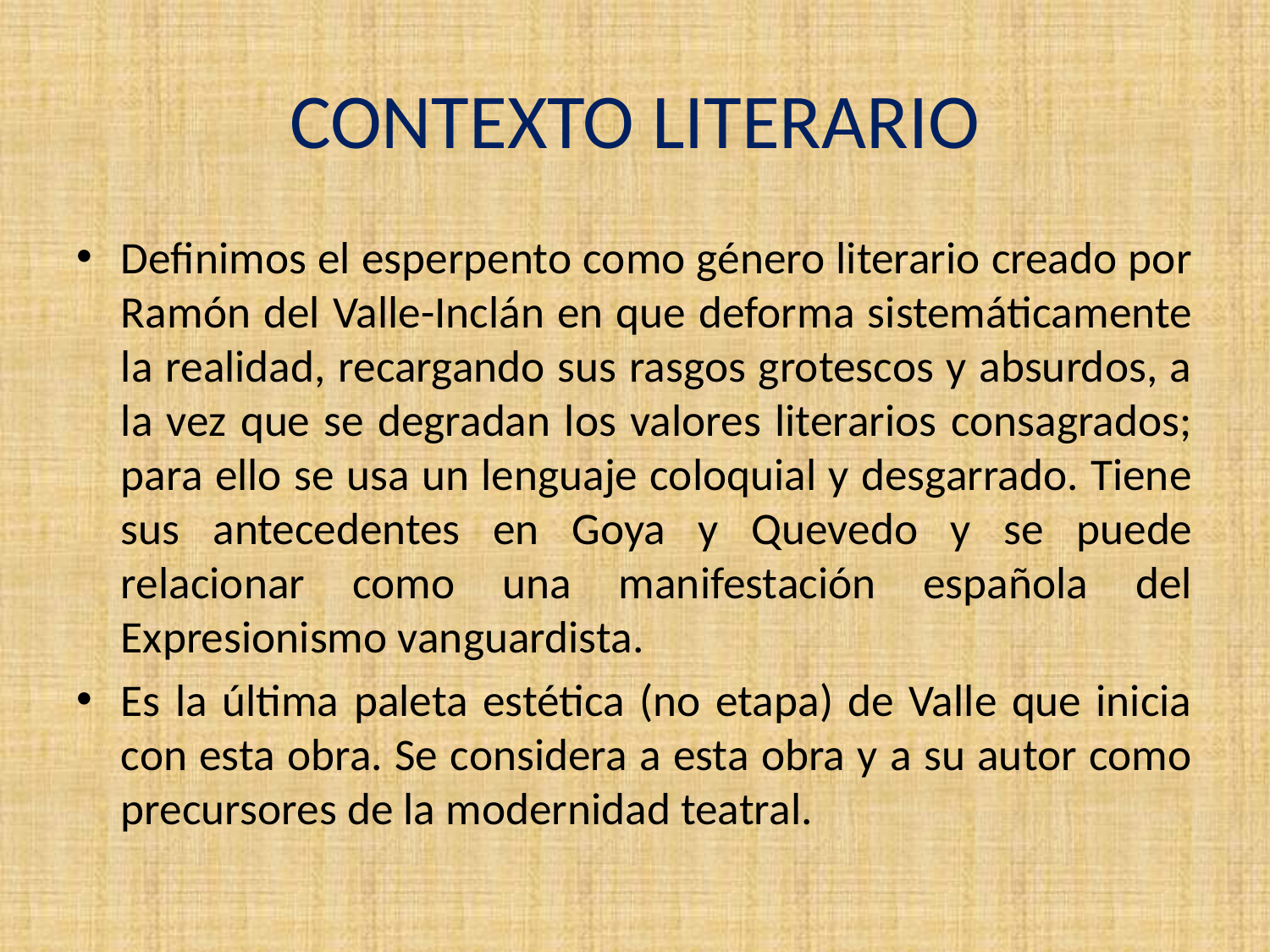

# CONTEXTO LITERARIO
Definimos el esperpento como género literario creado por Ramón del Valle-Inclán en que deforma sistemáticamente la realidad, recargando sus rasgos grotescos y absurdos, a la vez que se degradan los valores literarios consagrados; para ello se usa un lenguaje coloquial y desgarrado. Tiene sus antecedentes en Goya y Quevedo y se puede relacionar como una manifestación española del Expresionismo vanguardista.
Es la última paleta estética (no etapa) de Valle que inicia con esta obra. Se considera a esta obra y a su autor como precursores de la modernidad teatral.